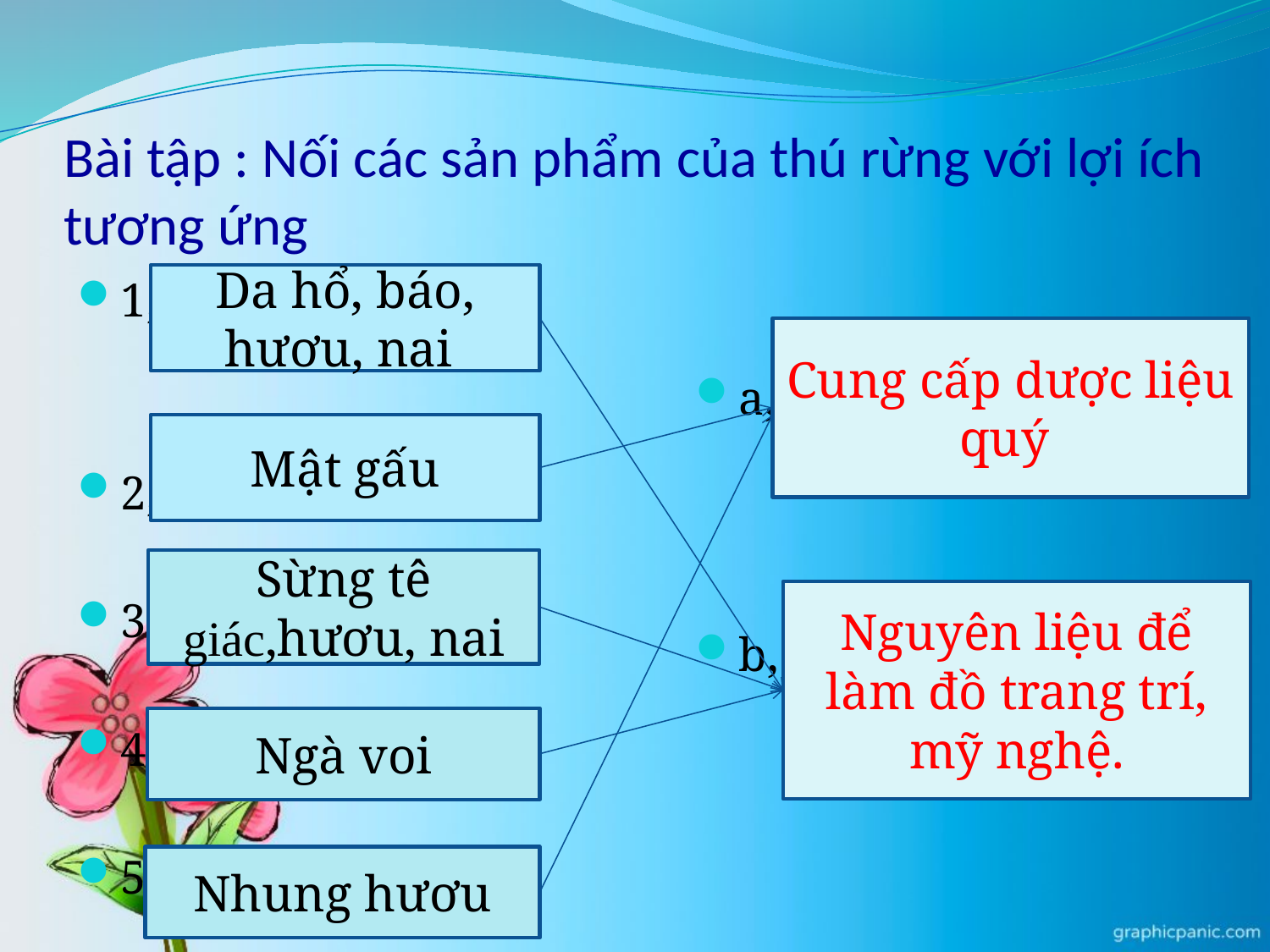

# Bài tập : Nối các sản phẩm của thú rừng với lợi ích tương ứng

a,

b,
1,

2,

3,

4,

5,
Da hổ, báo, hươu, nai
Cung cấp dược liệu quý
Mật gấu
Sừng tê giác,hươu, nai
Nguyên liệu để làm đồ trang trí, mỹ nghệ.
Ngà voi
Nhung hươu